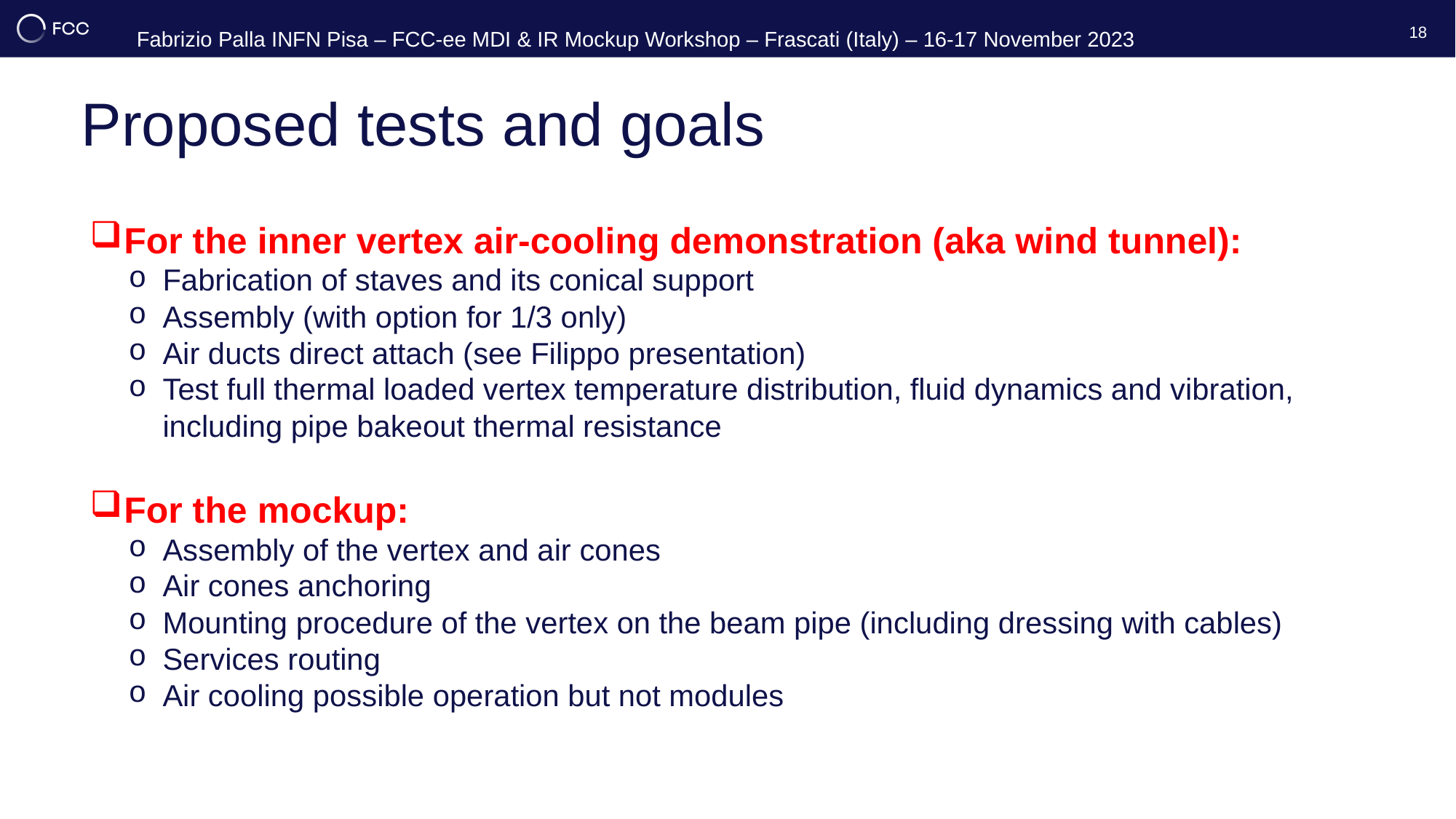

18
# Proposed tests and goals
For the inner vertex air-cooling demonstration (aka wind tunnel):
Fabrication of staves and its conical support
Assembly (with option for 1/3 only)
Air ducts direct attach (see Filippo presentation)
Test full thermal loaded vertex temperature distribution, fluid dynamics and vibration, including pipe bakeout thermal resistance

For the mockup:
Assembly of the vertex and air cones
Air cones anchoring
Mounting procedure of the vertex on the beam pipe (including dressing with cables)
Services routing
Air cooling possible operation but not modules